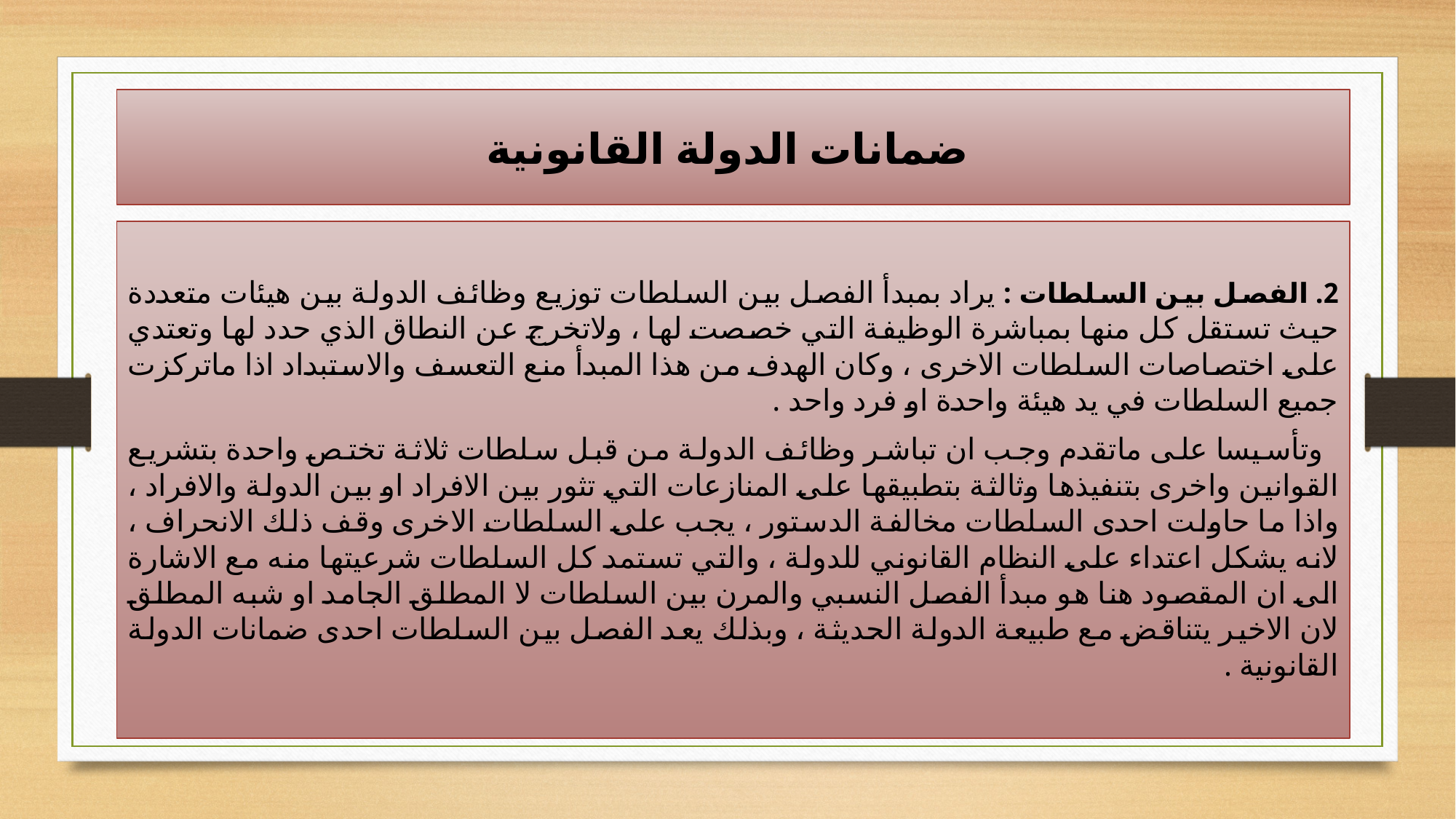

# ضمانات الدولة القانونية

2. الفصل بين السلطات : يراد بمبدأ الفصل بين السلطات توزيع وظائف الدولة بين هيئات متعددة حيث تستقل كل منها بمباشرة الوظيفة التي خصصت لها ، ولاتخرج عن النطاق الذي حدد لها وتعتدي على اختصاصات السلطات الاخرى ، وكان الهدف من هذا المبدأ منع التعسف والاستبداد اذا ماتركزت جميع السلطات في يد هيئة واحدة او فرد واحد .
  وتأسيسا على ماتقدم وجب ان تباشر وظائف الدولة من قبل سلطات ثلاثة تختص واحدة بتشريع القوانين واخرى بتنفيذها وثالثة بتطبيقها على المنازعات التي تثور بين الافراد او بين الدولة والافراد ، واذا ما حاولت احدى السلطات مخالفة الدستور ، يجب على السلطات الاخرى وقف ذلك الانحراف ، لانه يشكل اعتداء على النظام القانوني للدولة ، والتي تستمد كل السلطات شرعيتها منه مع الاشارة الى ان المقصود هنا هو مبدأ الفصل النسبي والمرن بين السلطات لا المطلق الجامد او شبه المطلق لان الاخير يتناقض مع طبيعة الدولة الحديثة ، وبذلك يعد الفصل بين السلطات احدى ضمانات الدولة القانونية .